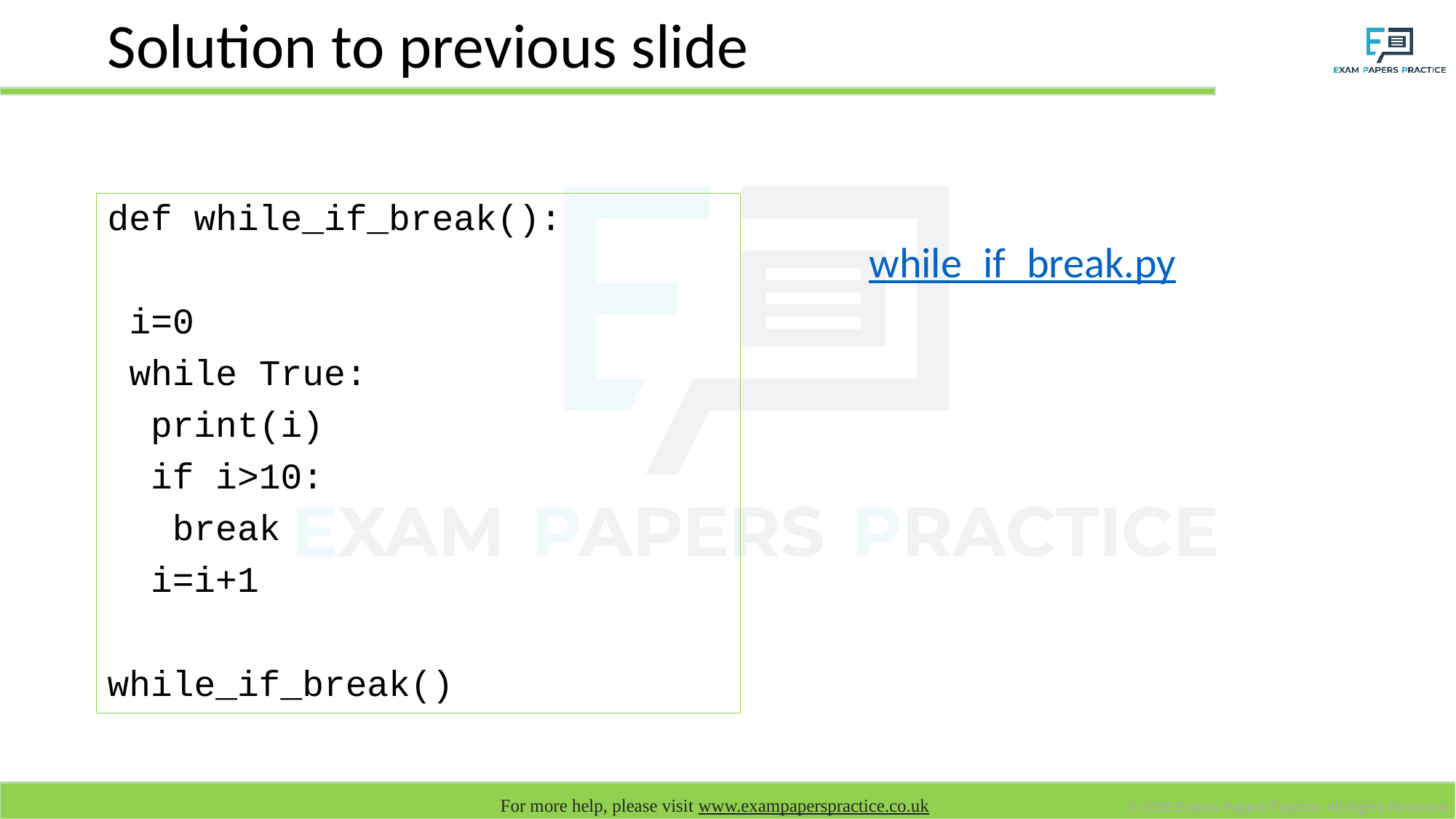

# Solution to previous slide
def while_if_break():

 i=0
 while True:
  print(i)
  if i>10:
   break
  i=i+1

while_if_break()
while_if_break.py